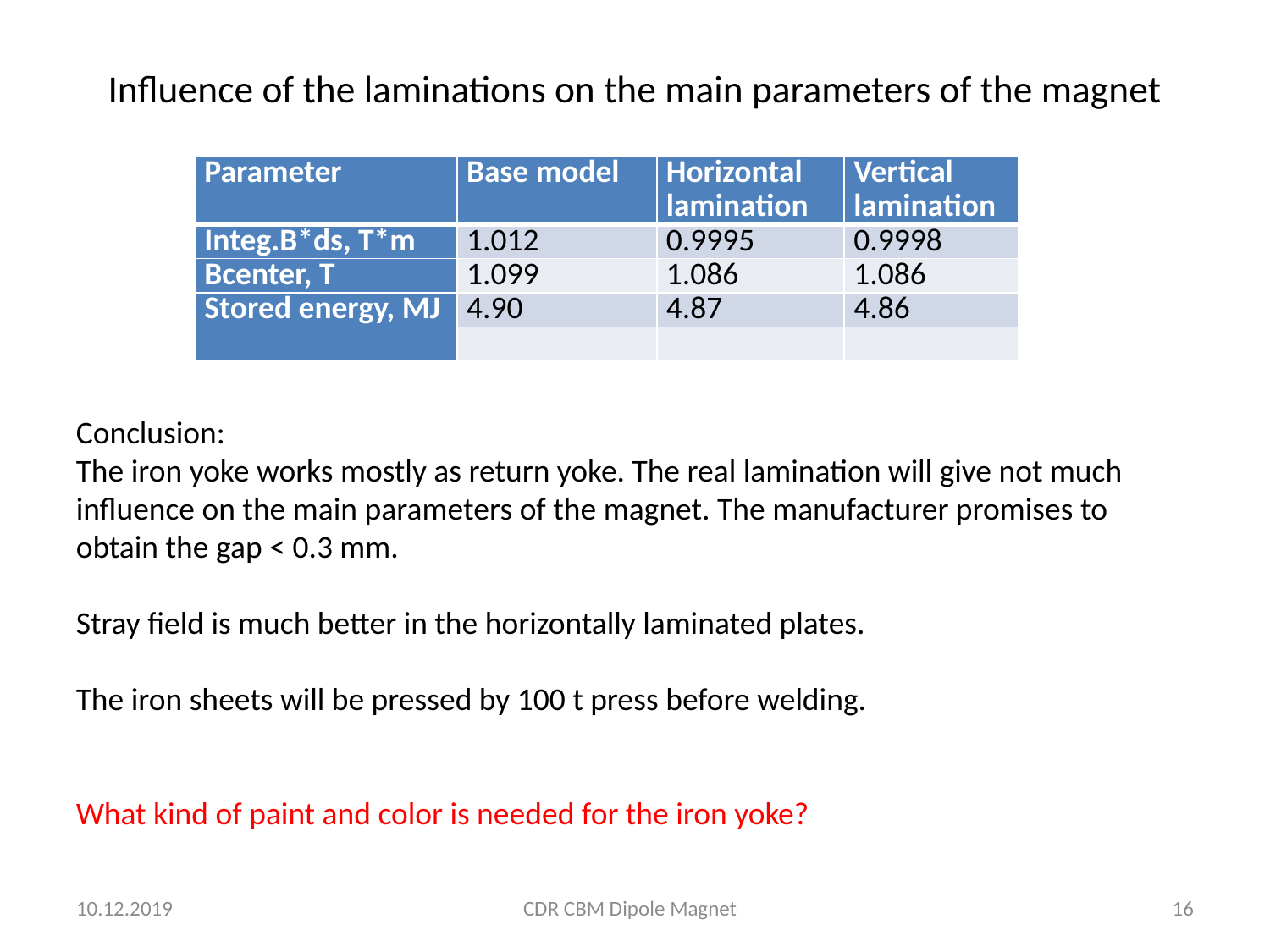

# Influence of the laminations on the main parameters of the magnet
| Parameter | Base model | Horizontal lamination | Vertical lamination |
| --- | --- | --- | --- |
| Integ.B\*ds, T\*m | 1.012 | 0.9995 | 0.9998 |
| Bcenter, T | 1.099 | 1.086 | 1.086 |
| Stored energy, MJ | 4.90 | 4.87 | 4.86 |
|  |  |  |  |
Conclusion:
The iron yoke works mostly as return yoke. The real lamination will give not much influence on the main parameters of the magnet. The manufacturer promises to obtain the gap < 0.3 mm.

Stray field is much better in the horizontally laminated plates.

The iron sheets will be pressed by 100 t press before welding.

What kind of paint and color is needed for the iron yoke?
10.12.2019
CDR CBM Dipole Magnet
16